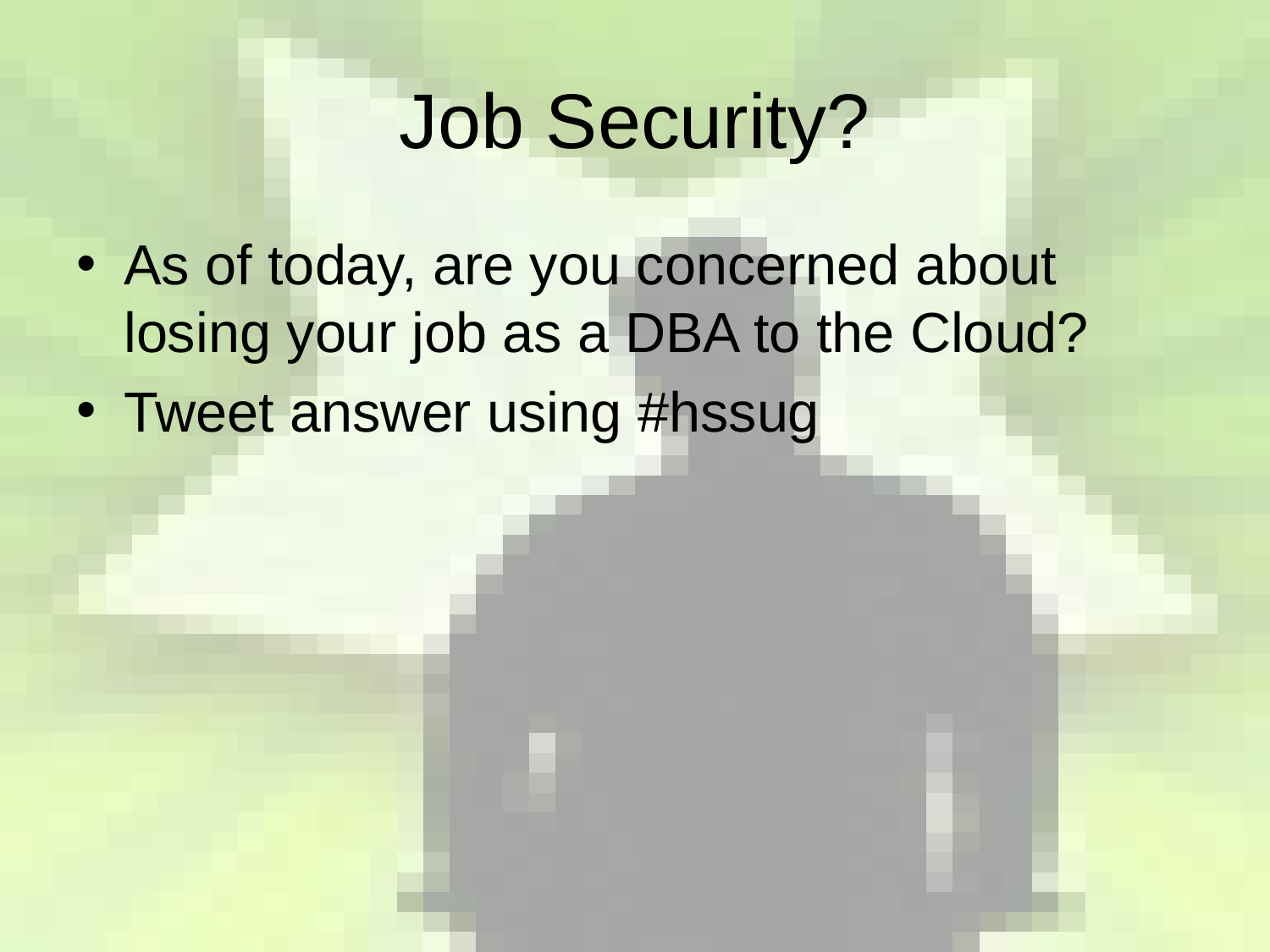

# Job Security?
As of today, are you concerned about losing your job as a DBA to the Cloud?
Tweet answer using #hssug